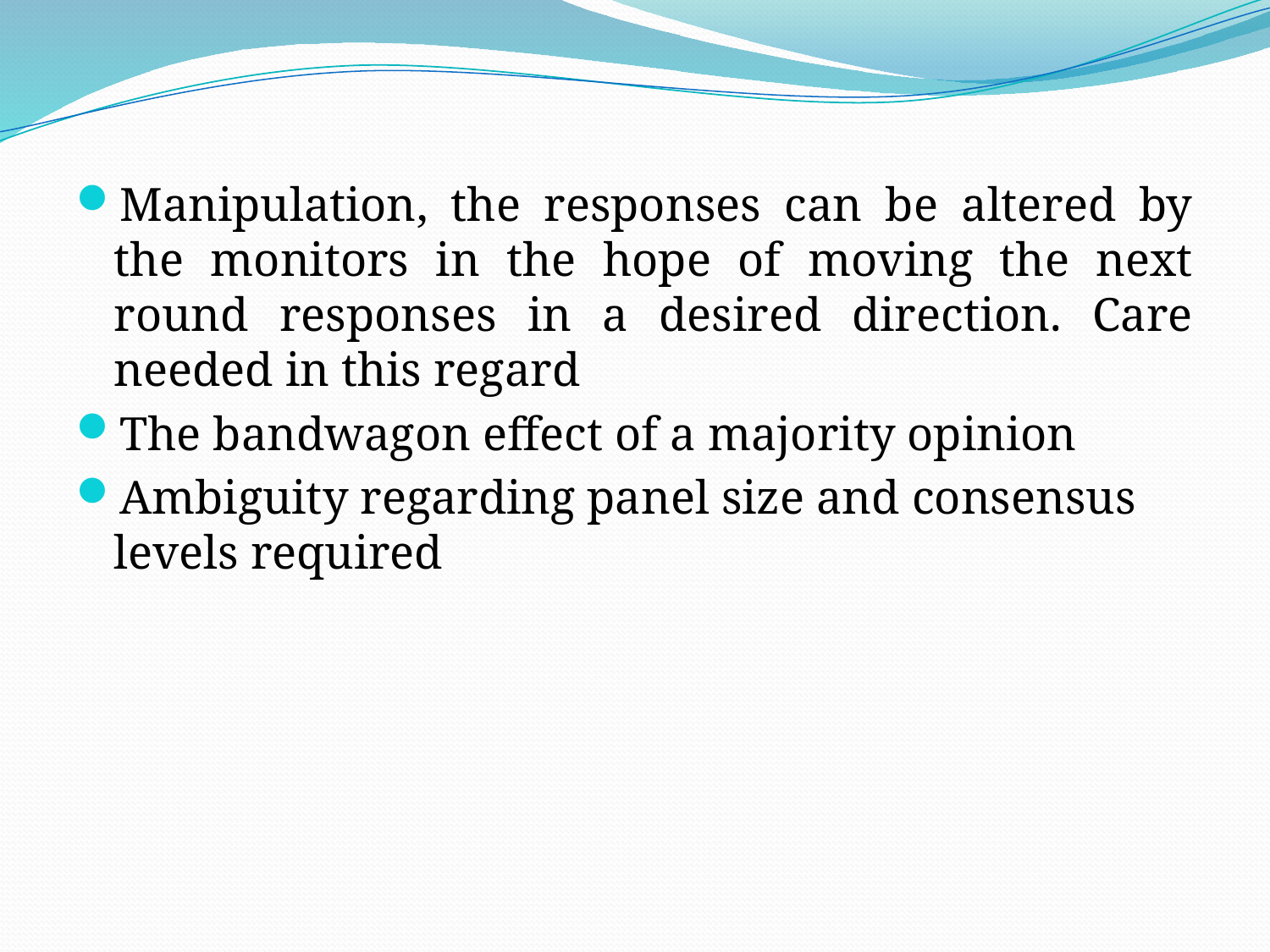

#
Manipulation, the responses can be altered by the monitors in the hope of moving the next round responses in a desired direction. Care needed in this regard
The bandwagon effect of a majority opinion
Ambiguity regarding panel size and consensus levels required